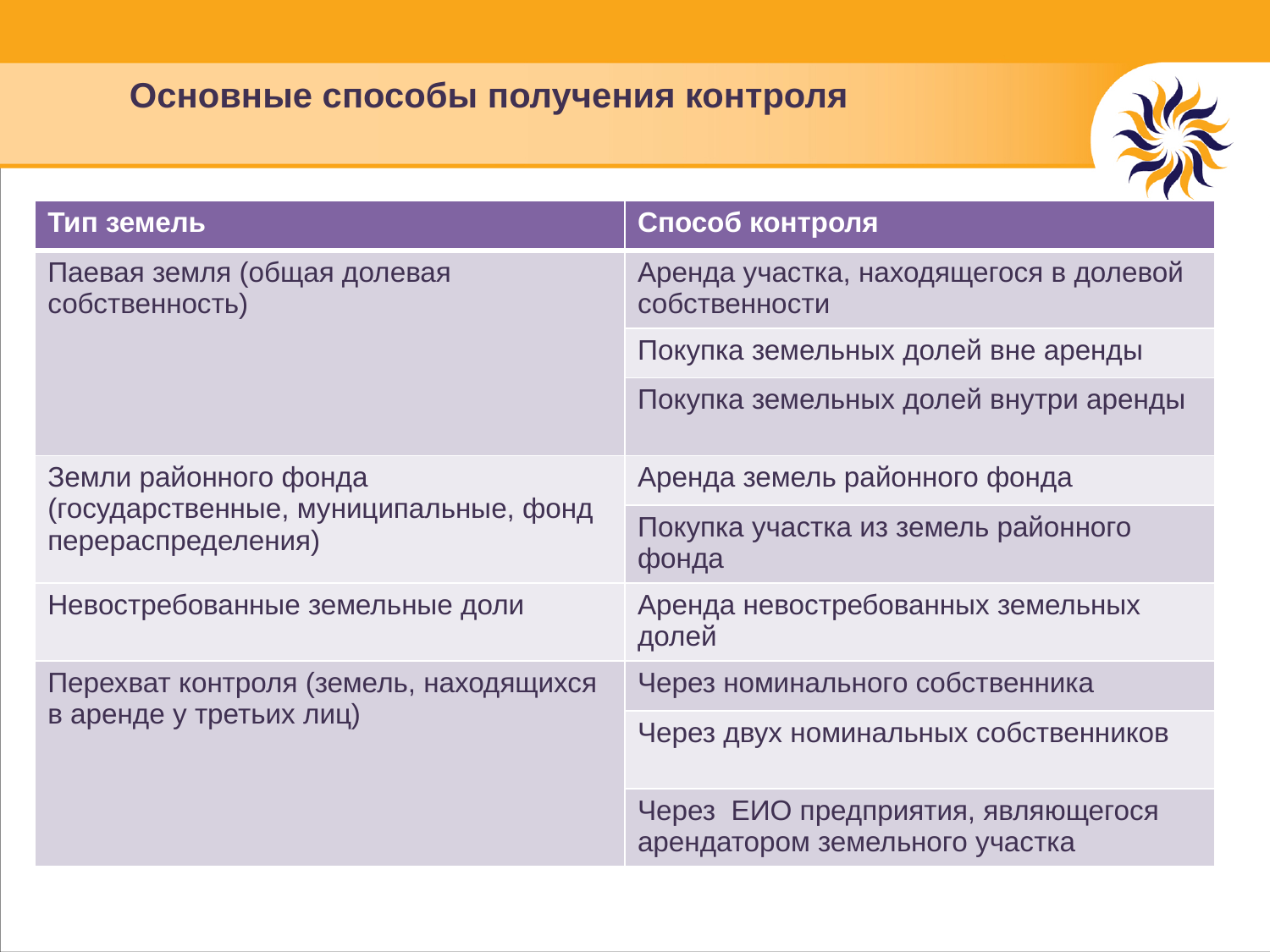

#
Основные способы получения контроля

| Тип земель | Способ контроля |
| --- | --- |
| Паевая земля (общая долевая собственность) | Аренда участка, находящегося в долевой собственности |
|  | Покупка земельных долей вне аренды |
|  | Покупка земельных долей внутри аренды |
| Земли районного фонда (государственные, муниципальные, фонд перераспределения) | Аренда земель районного фонда |
|  | Покупка участка из земель районного фонда |
| Невостребованные земельные доли | Аренда невостребованных земельных долей |
| Перехват контроля (земель, находящихся в аренде у третьих лиц) | Через номинального собственника |
|  | Через двух номинальных собственников |
|  | Через ЕИО предприятия, являющегося арендатором земельного участка |